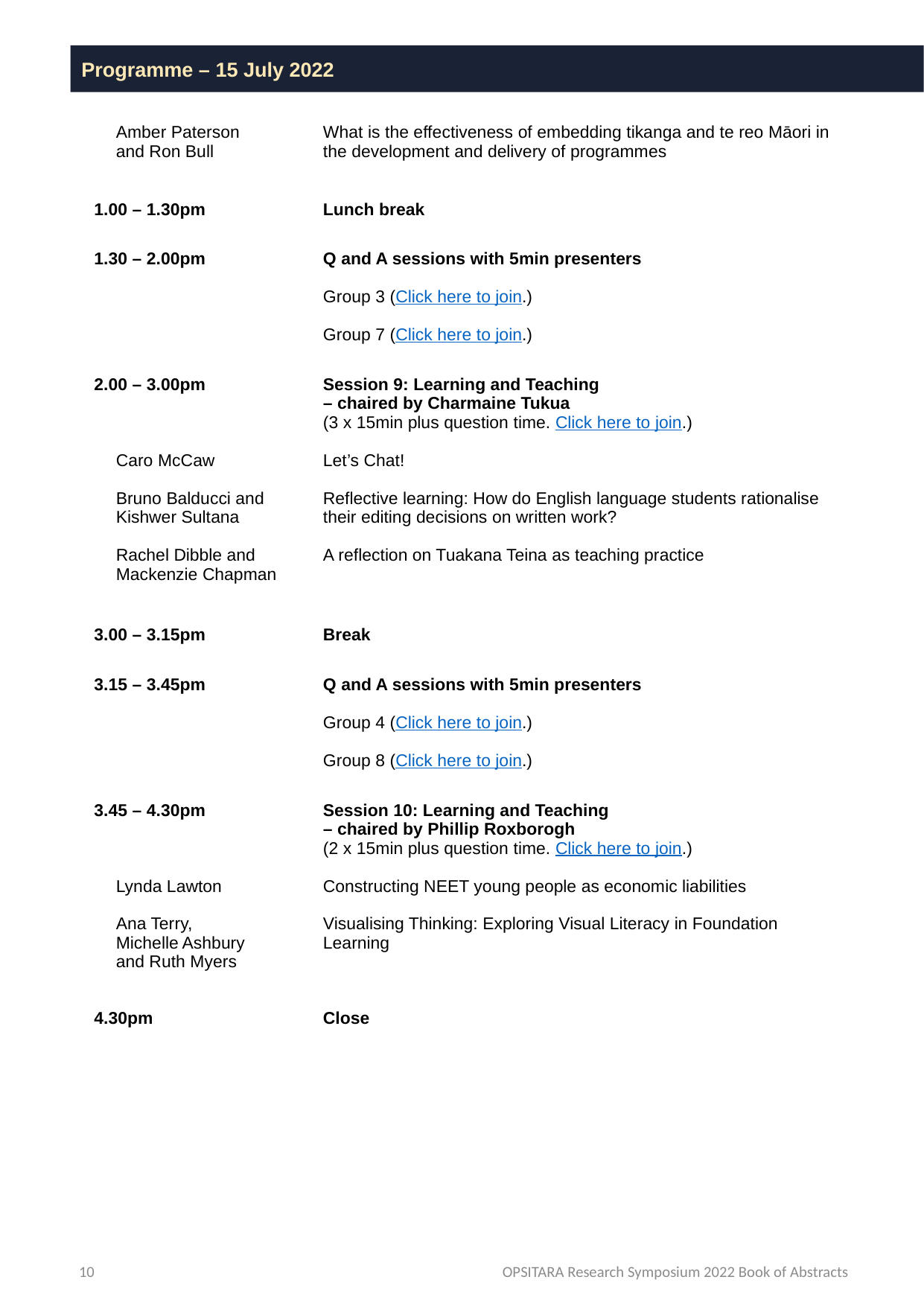

Programme – 15 July 2022
| Amber Paterson and Ron Bull | What is the effectiveness of embedding tikanga and te reo Māori in the development and delivery of programmes |
| --- | --- |
| 1.00 – 1.30pm | Lunch break |
| 1.30 – 2.00pm | Q and A sessions with 5min presenters |
|  | Group 3 (Click here to join.) |
|  | Group 7 (Click here to join.) |
| 2.00 – 3.00pm | Session 9: Learning and Teaching – chaired by Charmaine Tukua (3 x 15min plus question time. Click here to join.) |
| Caro McCaw | Let’s Chat! |
| Bruno Balducci and Kishwer Sultana | Reflective learning: How do English language students rationalise their editing decisions on written work? |
| Rachel Dibble and Mackenzie Chapman | A reflection on Tuakana Teina as teaching practice |
| 3.00 – 3.15pm | Break |
| 3.15 – 3.45pm | Q and A sessions with 5min presenters |
|  | Group 4 (Click here to join.) |
|  | Group 8 (Click here to join.) |
| 3.45 – 4.30pm | Session 10: Learning and Teaching – chaired by Phillip Roxborogh (2 x 15min plus question time. Click here to join.) |
| Lynda Lawton | Constructing NEET young people as economic liabilities |
| Ana Terry, Michelle Ashbury and Ruth Myers | Visualising Thinking: Exploring Visual Literacy in Foundation Learning |
| 4.30pm | Close |
10
OPSITARA Research Symposium 2022 Book of Abstracts